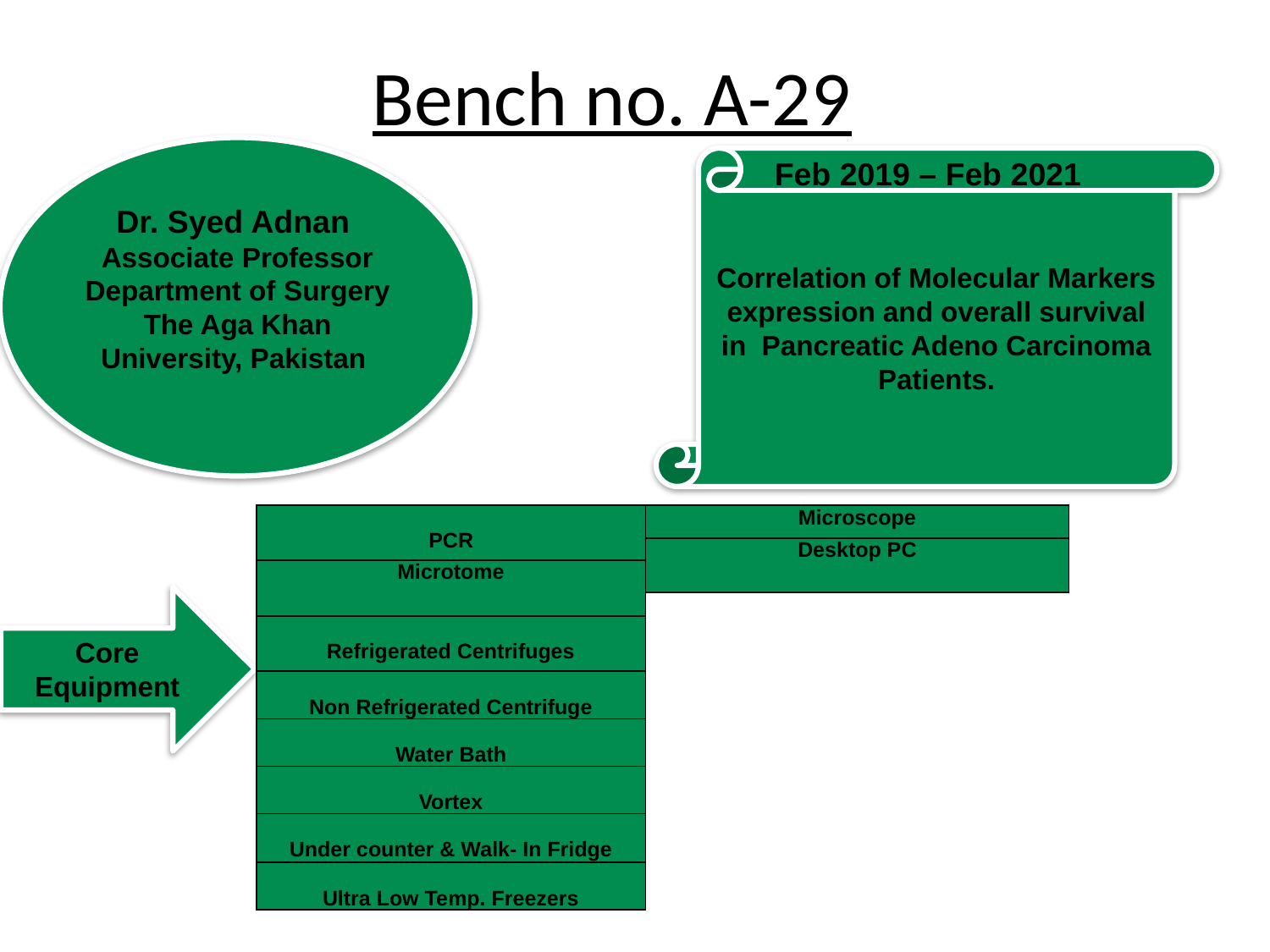

Bench no. A-29
Dr. Syed Adnan  Associate Professor Department of Surgery The Aga Khan University, Pakistan

Correlation of Molecular Markers expression and overall survival in  Pancreatic Adeno Carcinoma Patients.
Feb 2019 – Feb 2021
| PCR |
| --- |
| Microtome |
| Refrigerated Centrifuges |
| Non Refrigerated Centrifuge |
| Water Bath |
| Vortex |
| Under counter & Walk- In Fridge |
| Ultra Low Temp. Freezers |
| Microscope |
| --- |
| Desktop PC |
Core Equipment